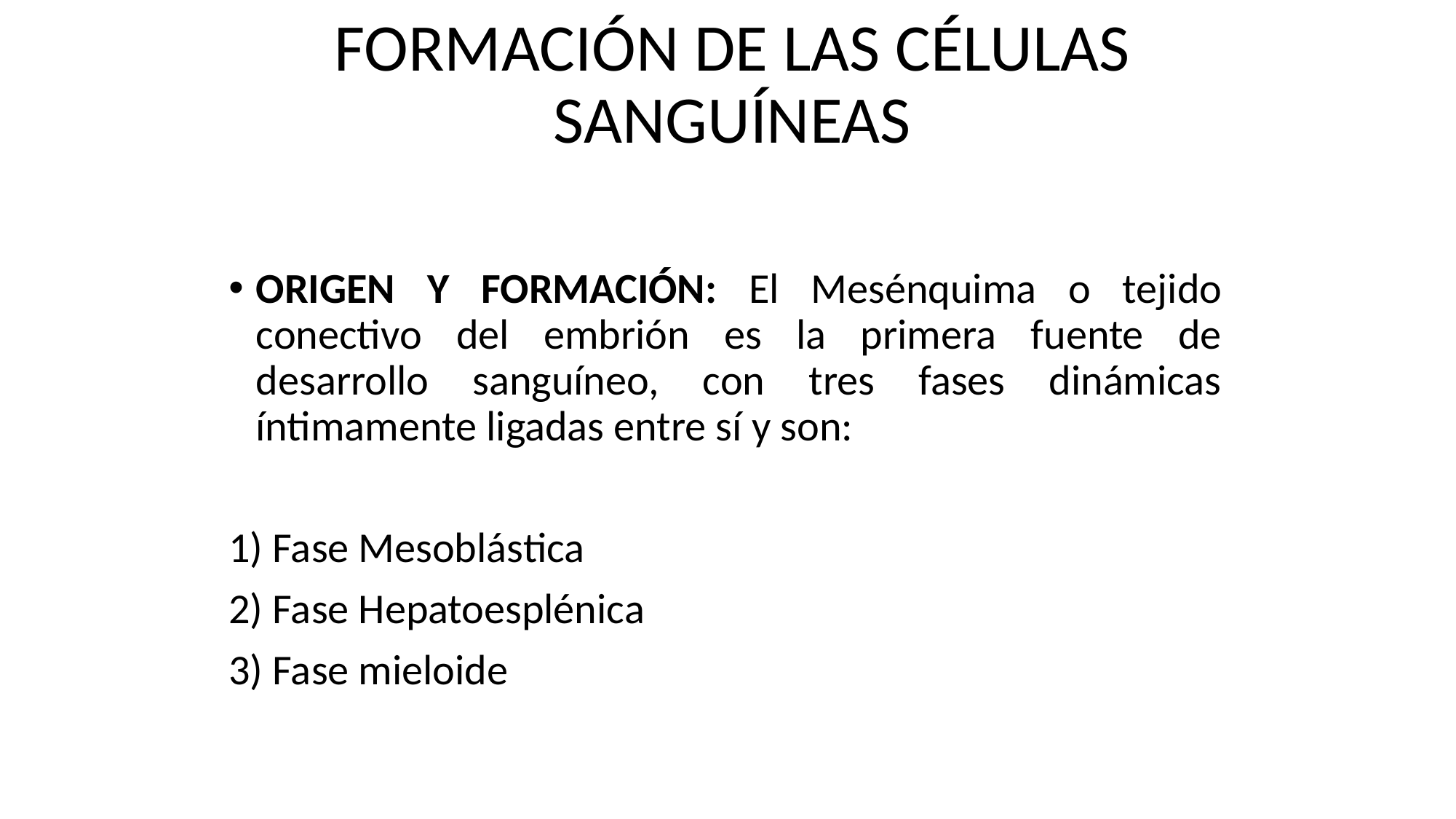

# FORMACIÓN DE LAS CÉLULAS SANGUÍNEAS
ORIGEN Y FORMACIÓN: El Mesénquima o tejido conectivo del embrión es la primera fuente de desarrollo sanguíneo, con tres fases dinámicas íntimamente ligadas entre sí y son:

1) Fase Mesoblástica
2) Fase Hepatoesplénica
3) Fase mieloide